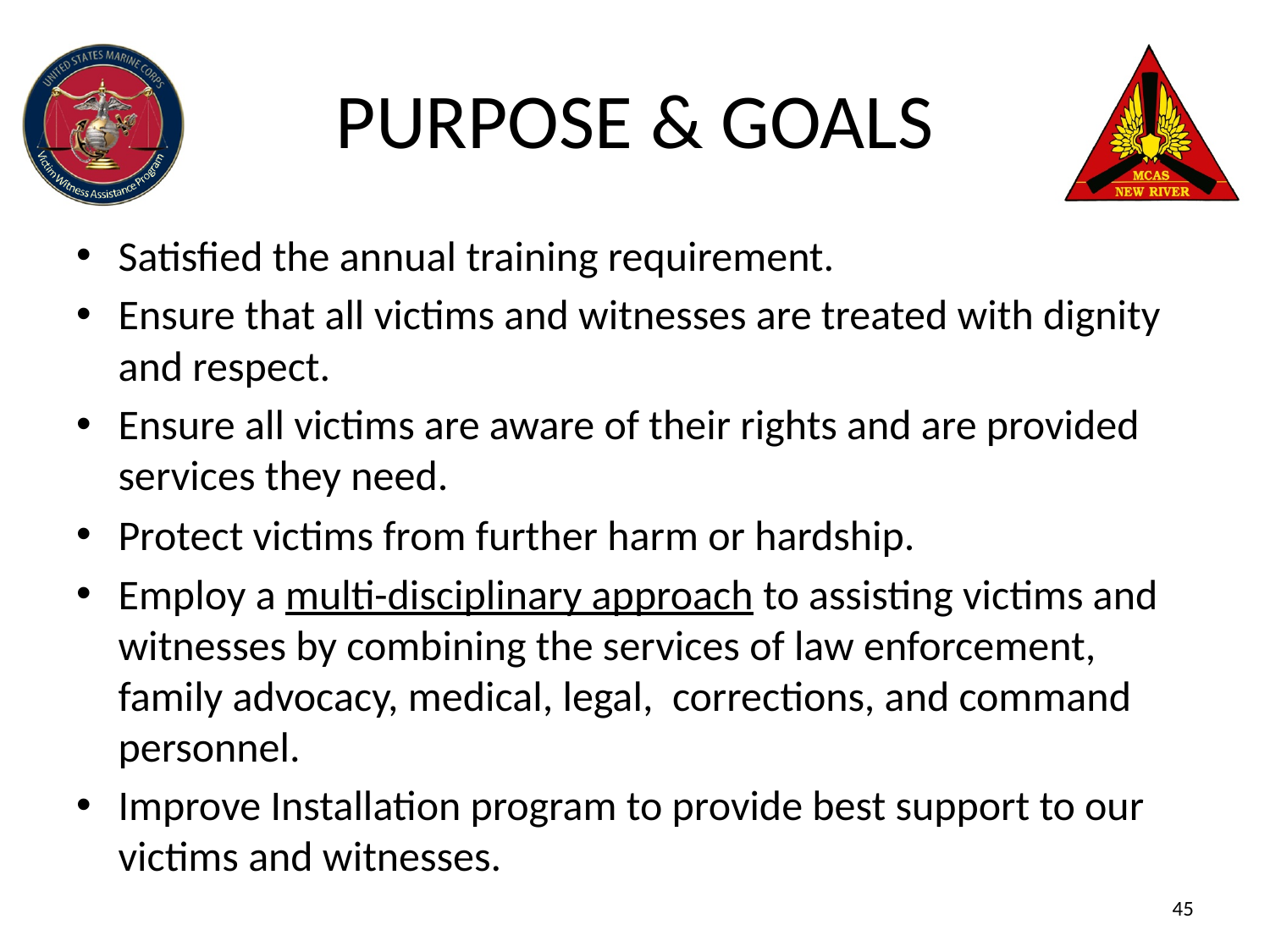

# PURPOSE & GOALS
Satisfied the annual training requirement.
Ensure that all victims and witnesses are treated with dignity and respect.
Ensure all victims are aware of their rights and are provided services they need.
Protect victims from further harm or hardship.
Employ a multi-disciplinary approach to assisting victims and witnesses by combining the services of law enforcement, family advocacy, medical, legal,  corrections, and command personnel.
Improve Installation program to provide best support to our victims and witnesses.

45